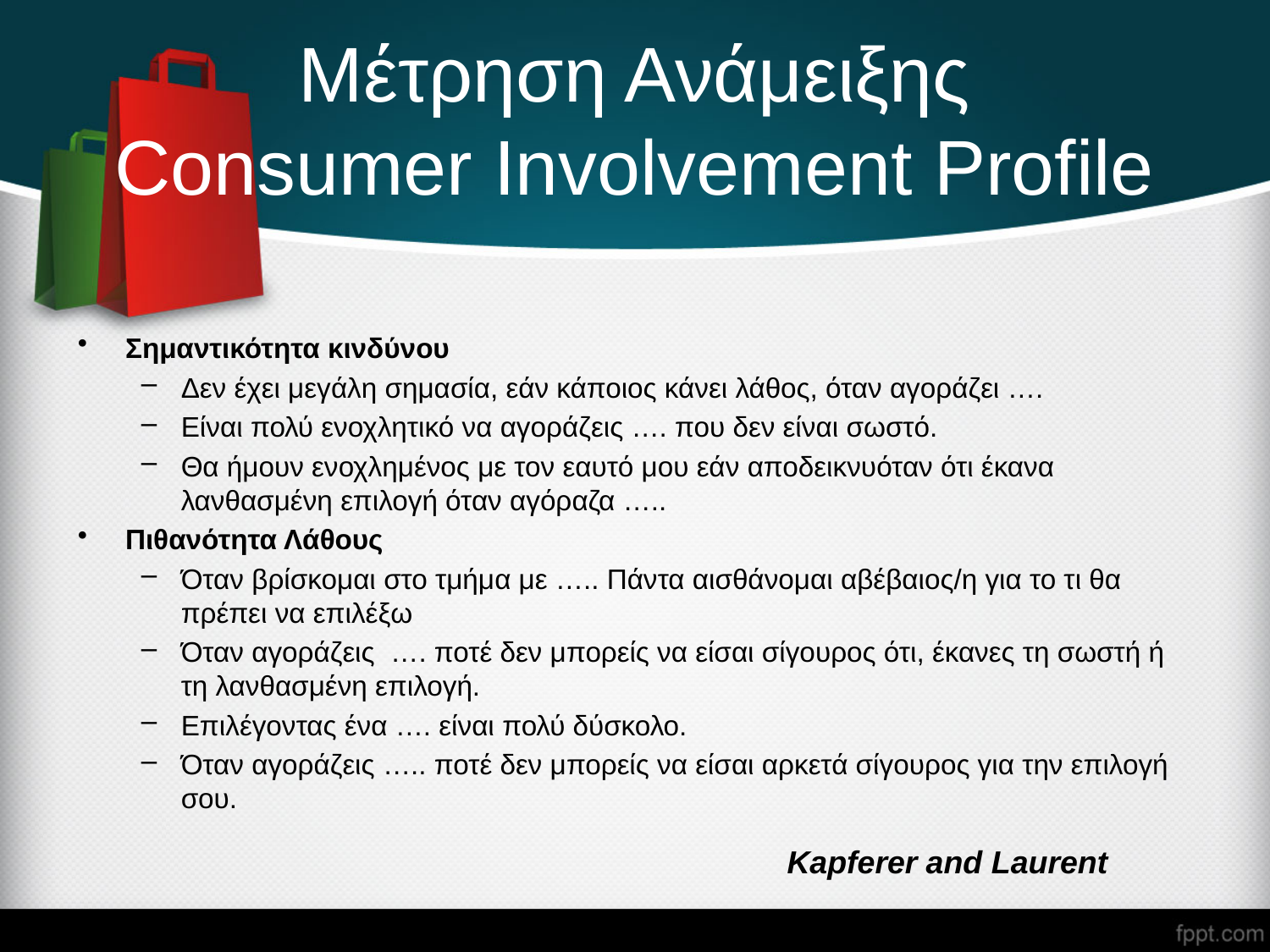

# Μέτρηση Ανάμειξης Consumer Involvement Profile
Σημαντικότητα κινδύνου
Δεν έχει μεγάλη σημασία, εάν κάποιος κάνει λάθος, όταν αγοράζει ….
Είναι πολύ ενοχλητικό να αγοράζεις …. που δεν είναι σωστό.
Θα ήμουν ενοχλημένος με τον εαυτό μου εάν αποδεικνυόταν ότι έκανα λανθασμένη επιλογή όταν αγόραζα …..
Πιθανότητα Λάθους
Όταν βρίσκομαι στο τμήμα με ….. Πάντα αισθάνομαι αβέβαιος/η για το τι θα πρέπει να επιλέξω
Όταν αγοράζεις  …. ποτέ δεν μπορείς να είσαι σίγουρος ότι, έκανες τη σωστή ή τη λανθασμένη επιλογή.
Επιλέγοντας ένα …. είναι πολύ δύσκολο.
Όταν αγοράζεις ….. ποτέ δεν μπορείς να είσαι αρκετά σίγουρος για την επιλογή σου.
Kapferer and Laurent